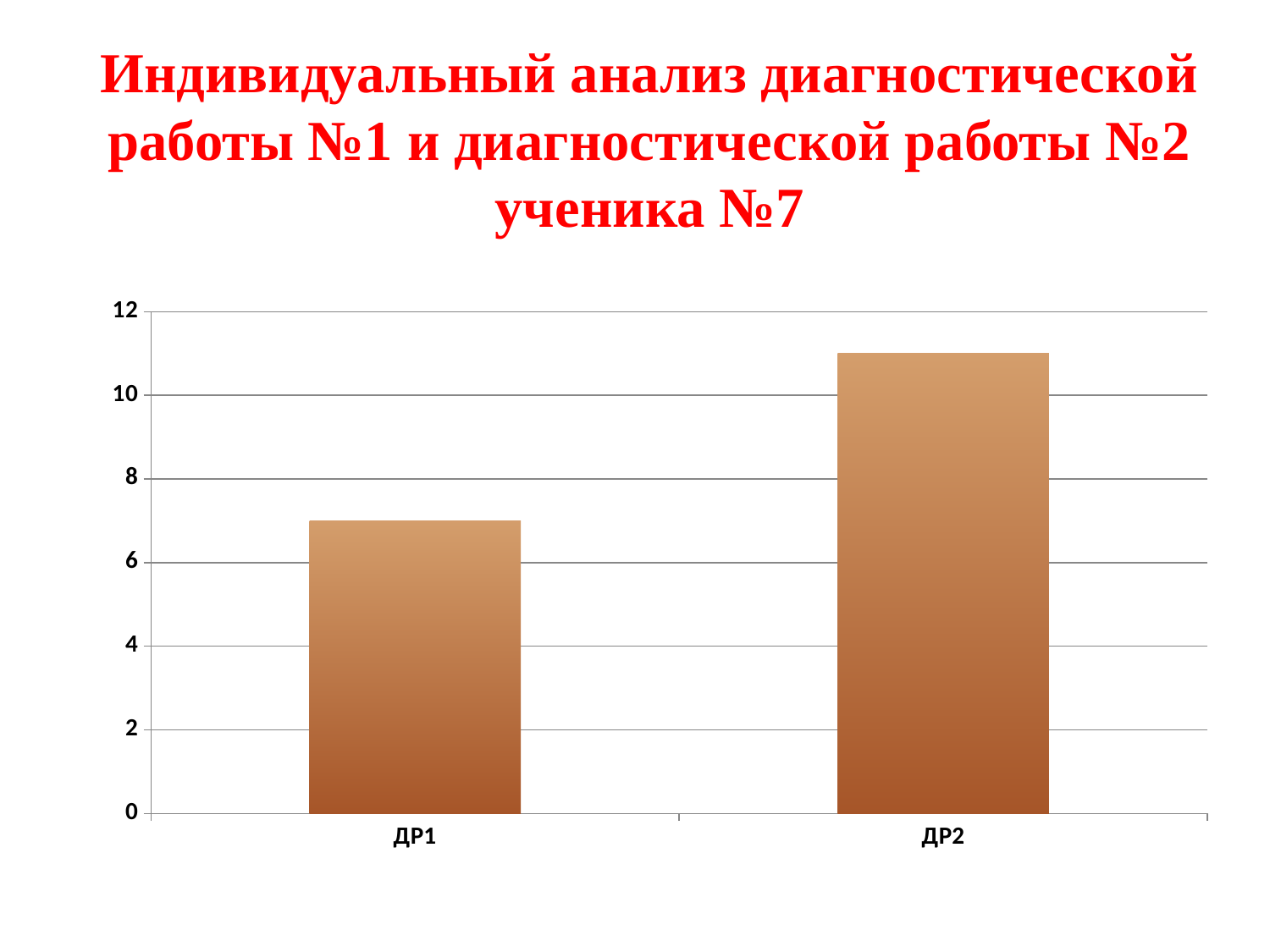

Индивидуальный анализ диагностической работы №1 и диагностической работы №2 ученика №7

### Chart

| Category |  |
|---|---|
| ДР1 | 7.0 |
| ДР2 | 11.0 |